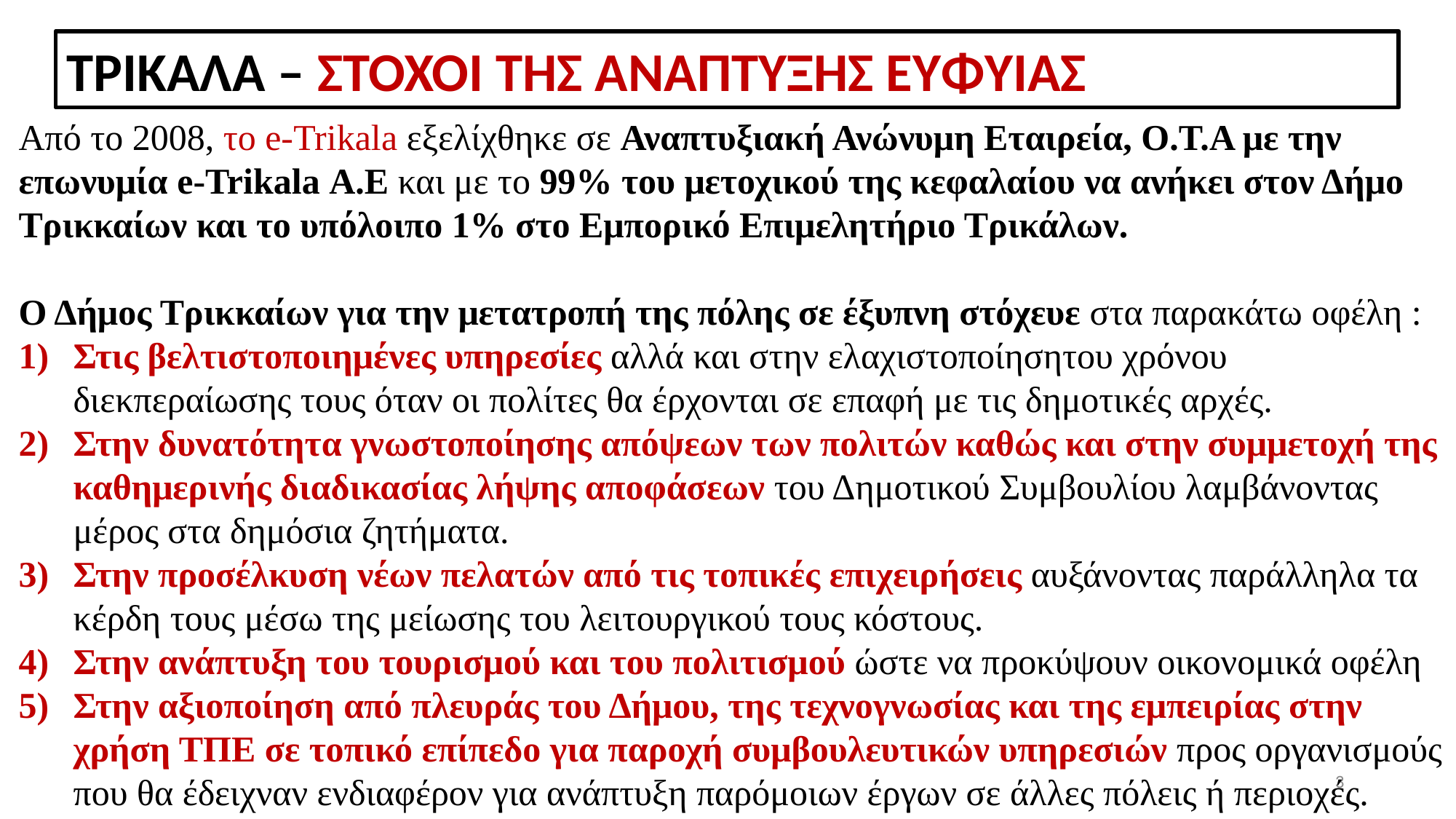

ΤΡΙΚΑΛΑ – ΣΤΟΧΟΙ ΤΗΣ ΑΝΑΠΤΥΞΗΣ ΕΥΦΥΙΑΣ
Από το 2008, το e-Trikala εξελίχθηκε σε Αναπτυξιακή Ανώνυμη Εταιρεία, Ο.Τ.Α με την επωνυμία e-Trikala Α.Ε και με το 99% του μετοχικού της κεφαλαίου να ανήκει στον Δήμο Τρικκαίων και το υπόλοιπο 1% στο Εμπορικό Επιμελητήριο Τρικάλων.

Ο Δήμος Τρικκαίων για την μετατροπή της πόλης σε έξυπνη στόχευε στα παρακάτω οφέλη :
Στις βελτιστοποιημένες υπηρεσίες αλλά και στην ελαχιστοποίησητου χρόνου διεκπεραίωσης τους όταν οι πολίτες θα έρχονται σε επαφή με τις δημοτικές αρχές.
Στην δυνατότητα γνωστοποίησης απόψεων των πολιτών καθώς και στην συμμετοχή της καθημερινής διαδικασίας λήψης αποφάσεων του Δημοτικού Συμβουλίου λαμβάνοντας μέρος στα δημόσια ζητήματα.
Στην προσέλκυση νέων πελατών από τις τοπικές επιχειρήσεις αυξάνοντας παράλληλα τα κέρδη τους μέσω της μείωσης του λειτουργικού τους κόστους.
Στην ανάπτυξη του τουρισμού και του πολιτισμού ώστε να προκύψουν οικονομικά οφέλη
Στην αξιοποίηση από πλευράς του Δήμου, της τεχνογνωσίας και της εμπειρίας στην χρήση ΤΠΕ σε τοπικό επίπεδο για παροχή συμβουλευτικών υπηρεσιών προς οργανισμούς που θα έδειχναν ενδιαφέρον για ανάπτυξη παρόμοιων έργων σε άλλες πόλεις ή περιοχές.

3